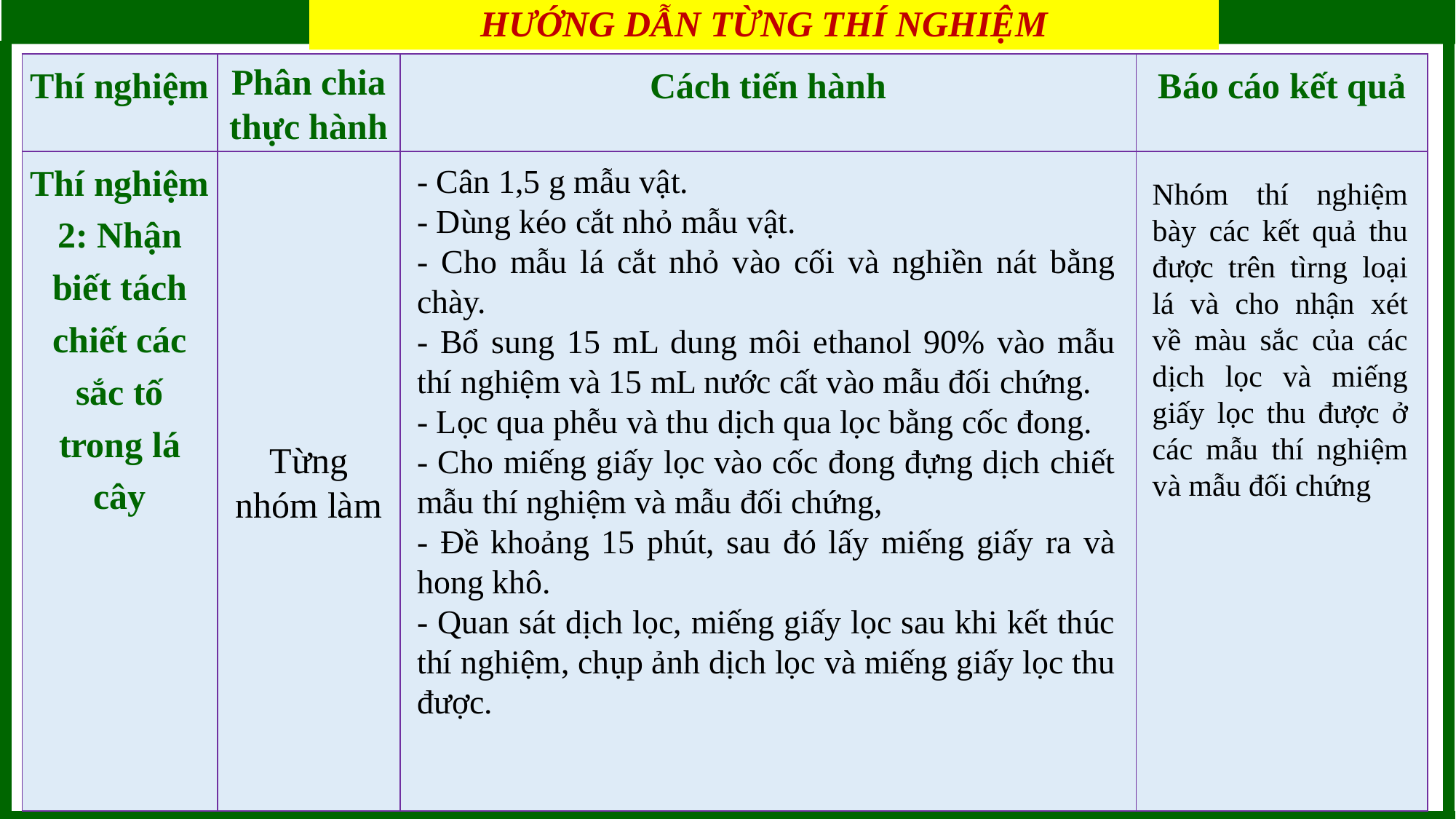

HƯỚNG DẪN TỪNG THÍ NGHIỆM
BÀI 4: QUANG HỢP Ở THỰC VẬT

| Thí nghiệm | Phân chia thực hành | Cách tiến hành | Báo cáo kết quả |
| --- | --- | --- | --- |
| Thí nghiệm 2: Nhận biết tách chiết các sắc tố trong lá cây | Từng nhóm làm |  |  |
- Cân 1,5 g mẫu vật.
- Dùng kéo cắt nhỏ mẫu vật.
- Cho mẫu lá cắt nhỏ vào cối và nghiền nát bằng chày.
- Bổ sung 15 mL dung môi ethanol 90% vào mẫu thí nghiệm và 15 mL nước cất vào mẫu đối chứng.
- Lọc qua phễu và thu dịch qua lọc bằng cốc đong.
- Cho miếng giấy lọc vào cốc đong đựng dịch chiết mẫu thí nghiệm và mẫu đối chứng,
- Đề khoảng 15 phút, sau đó lấy miếng giấy ra và hong khô.
- Quan sát dịch lọc, miếng giấy lọc sau khi kết thúc thí nghiệm, chụp ảnh dịch lọc và miếng giấy lọc thu được.
Nhóm thí nghiệm bày các kết quả thu được trên tìrng loại lá và cho nhận xét về màu sắc của các dịch lọc và miếng giấy lọc thu được ở các mẫu thí nghiệm và mẫu đối chứng